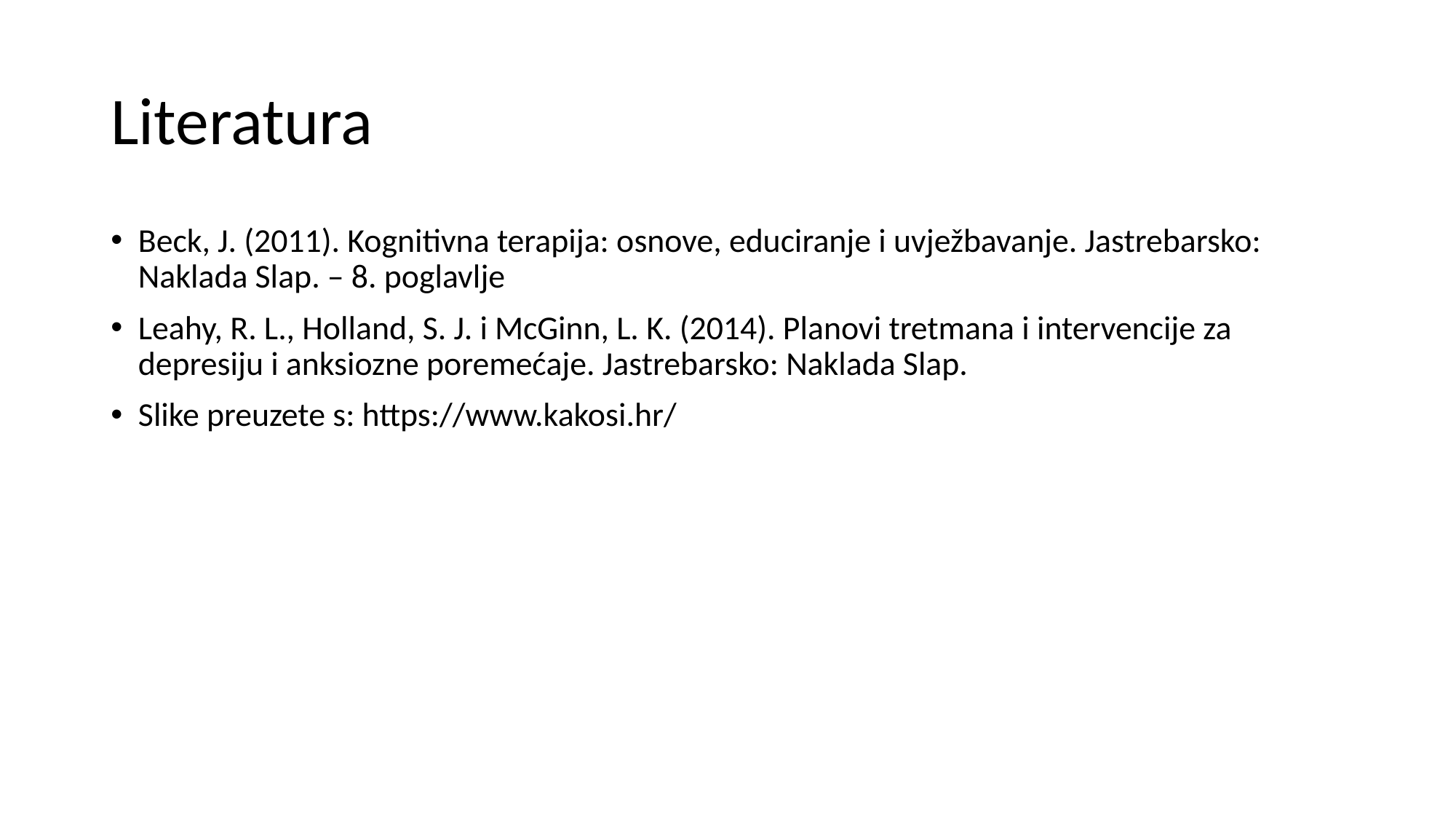

# Literatura
Beck, J. (2011). Kognitivna terapija: osnove, educiranje i uvježbavanje. Jastrebarsko: Naklada Slap. – 8. poglavlje
Leahy, R. L., Holland, S. J. i McGinn, L. K. (2014). Planovi tretmana i intervencije za depresiju i anksiozne poremećaje. Jastrebarsko: Naklada Slap.
Slike preuzete s: https://www.kakosi.hr/